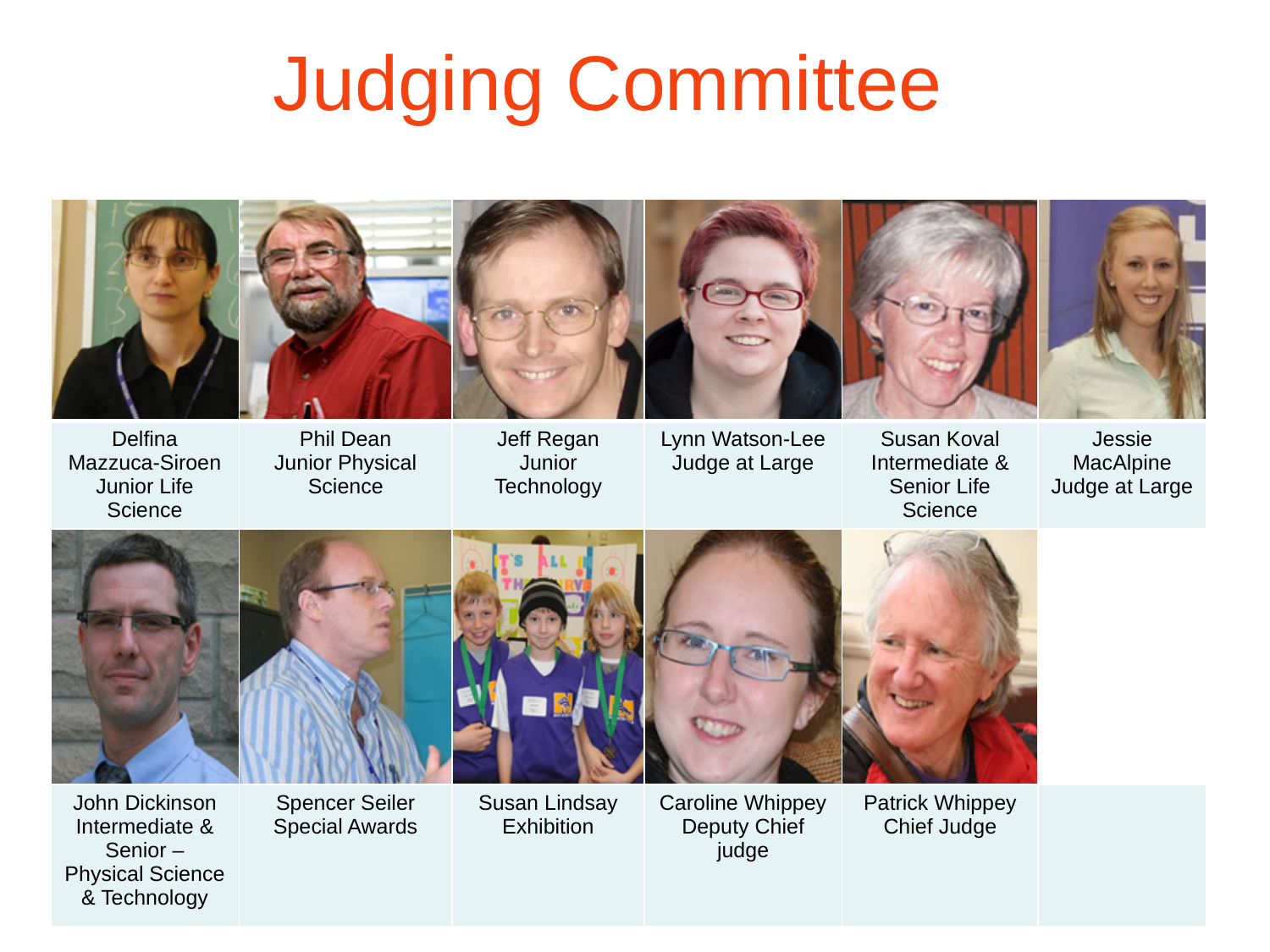

# Judging Committee
|  |  |  |  |  |  |
| --- | --- | --- | --- | --- | --- |
| Delfina Mazzuca-Siroen Junior Life Science | Phil Dean Junior Physical Science | Jeff Regan Junior Technology | Lynn Watson-Lee Judge at Large | Susan Koval Intermediate & Senior Life Science | Jessie MacAlpine Judge at Large |
|  |  |  |  |  |  |
| John Dickinson Intermediate & Senior – Physical Science & Technology | Spencer Seiler Special Awards | Susan Lindsay Exhibition | Caroline Whippey Deputy Chief judge | Patrick Whippey Chief Judge |  |
25-Apr-16
2